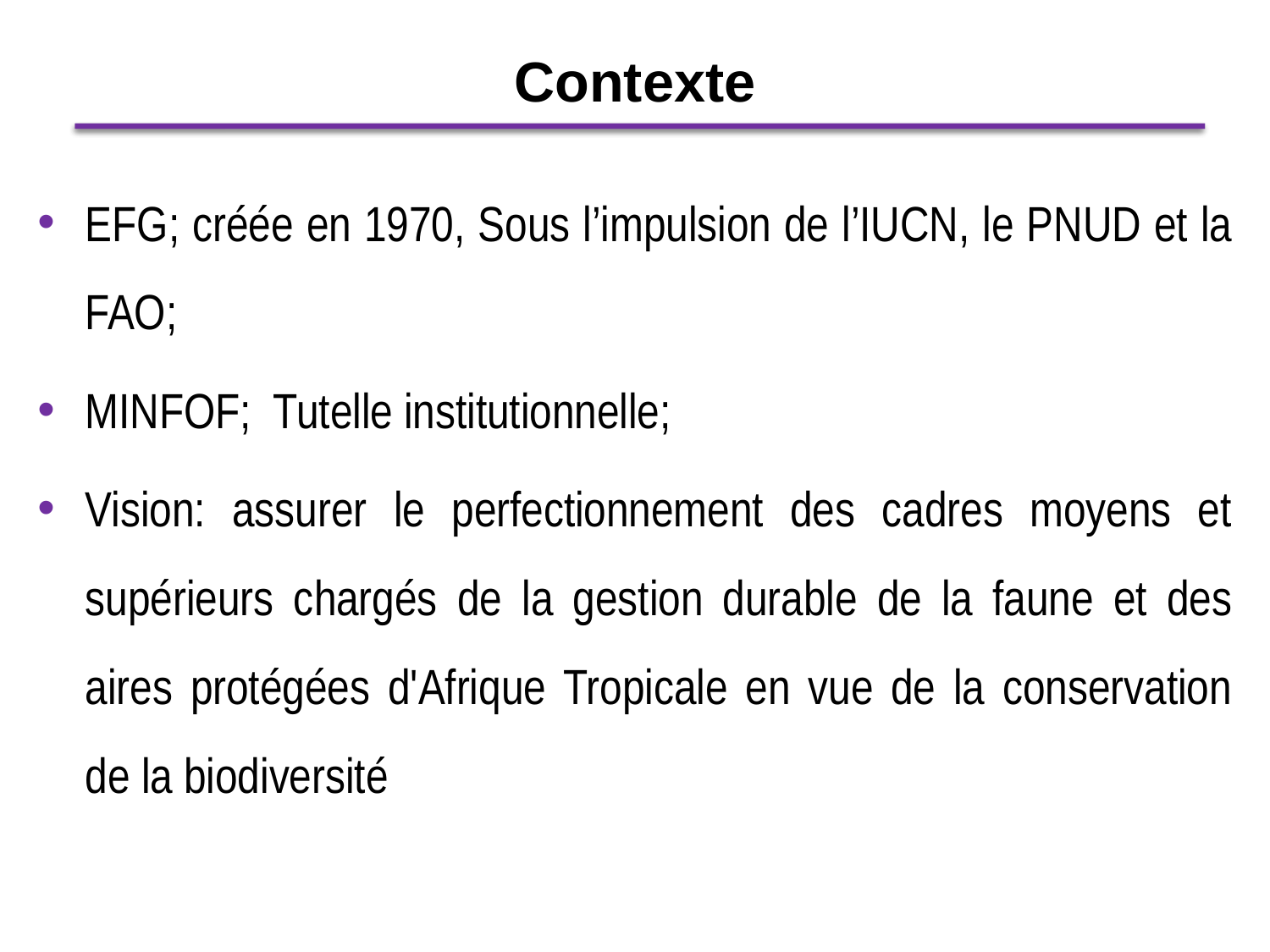

# Contexte

EFG; créée en 1970, Sous l’impulsion de l’IUCN, le PNUD et la FAO;
MINFOF;  Tutelle institutionnelle;
Vision: assurer le perfectionnement des cadres moyens et supérieurs chargés de la gestion durable de la faune et des aires protégées d'Afrique Tropicale en vue de la conservation de la biodiversité